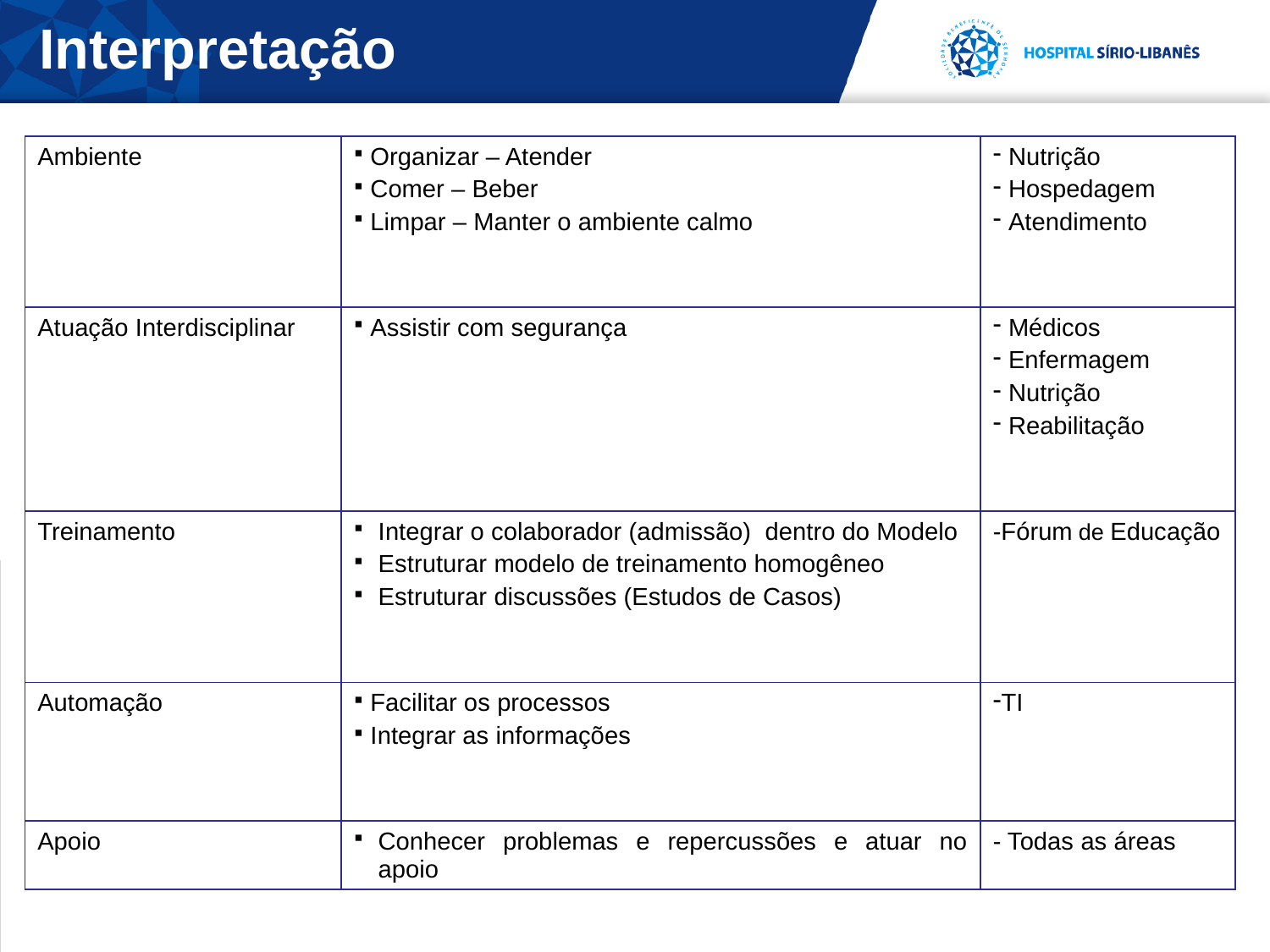

Interpretação
| Ambiente | Organizar – Atender Comer – Beber Limpar – Manter o ambiente calmo | Nutrição Hospedagem Atendimento |
| --- | --- | --- |
| Atuação Interdisciplinar | Assistir com segurança | Médicos Enfermagem Nutrição Reabilitação |
| Treinamento | Integrar o colaborador (admissão) dentro do Modelo Estruturar modelo de treinamento homogêneo Estruturar discussões (Estudos de Casos) | -Fórum de Educação |
| Automação | Facilitar os processos Integrar as informações | TI |
| Apoio | Conhecer problemas e repercussões e atuar no apoio | - Todas as áreas |